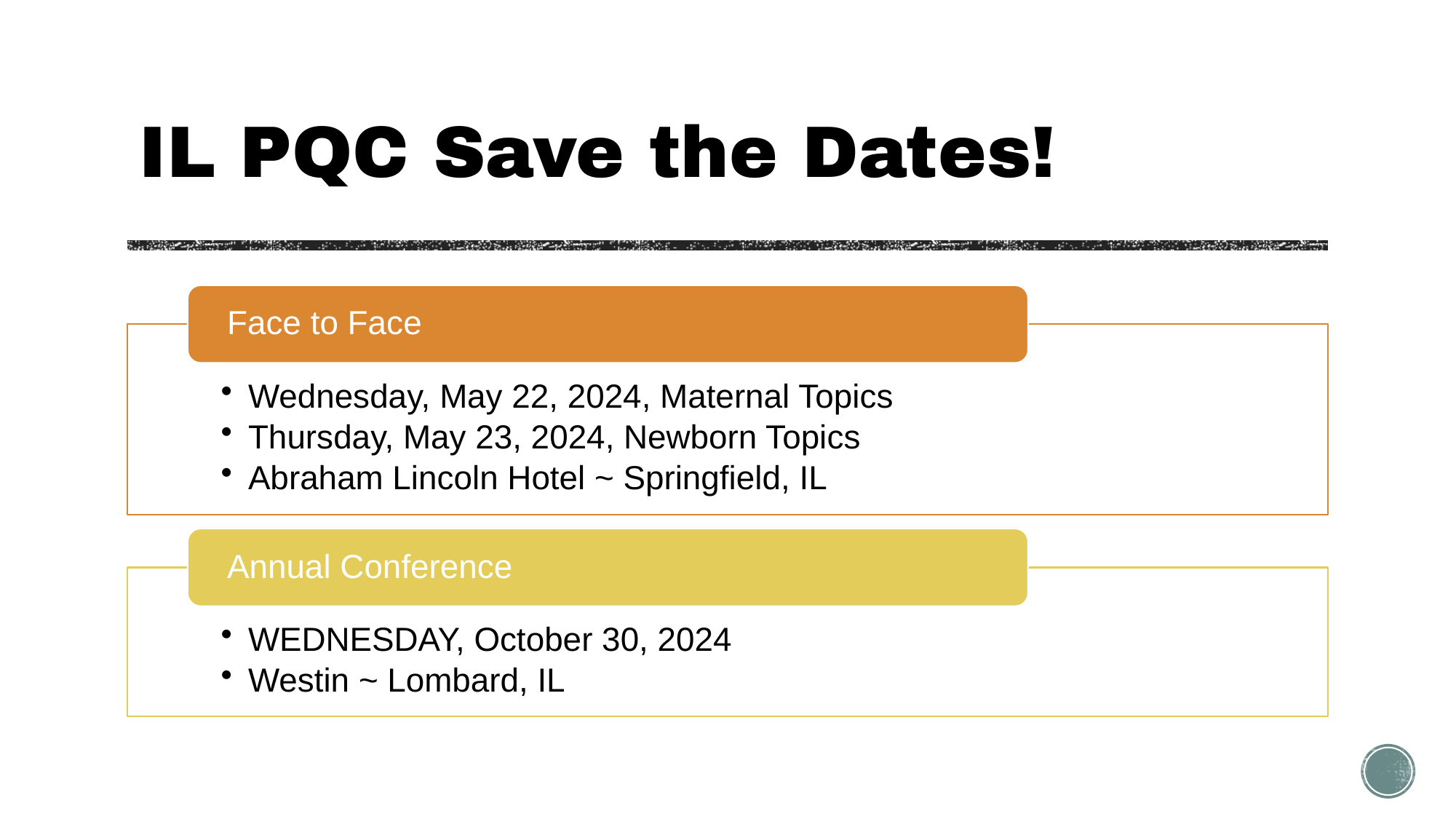

# IL PQC Save the Dates!

Wednesday, May 22, 2024, Maternal Topics
Thursday, May 23, 2024, Newborn Topics
Abraham Lincoln Hotel ~ Springfield, IL
Face to Face
WEDNESDAY, October 30, 2024
Westin ~ Lombard, IL
Annual Conference